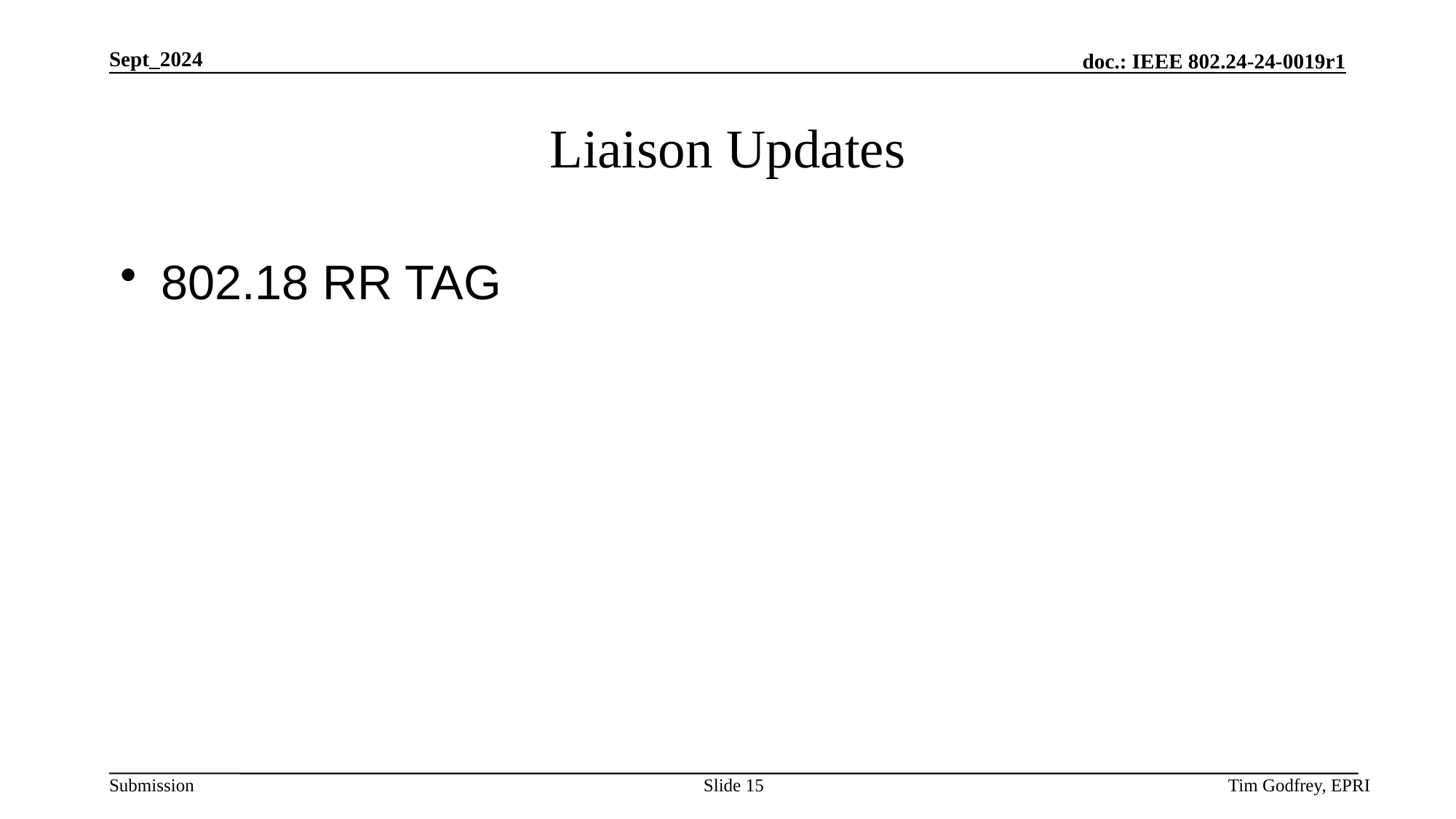

# Liaison Updates
802.18 RR TAG

Slide 15
Tim Godfrey, EPRI